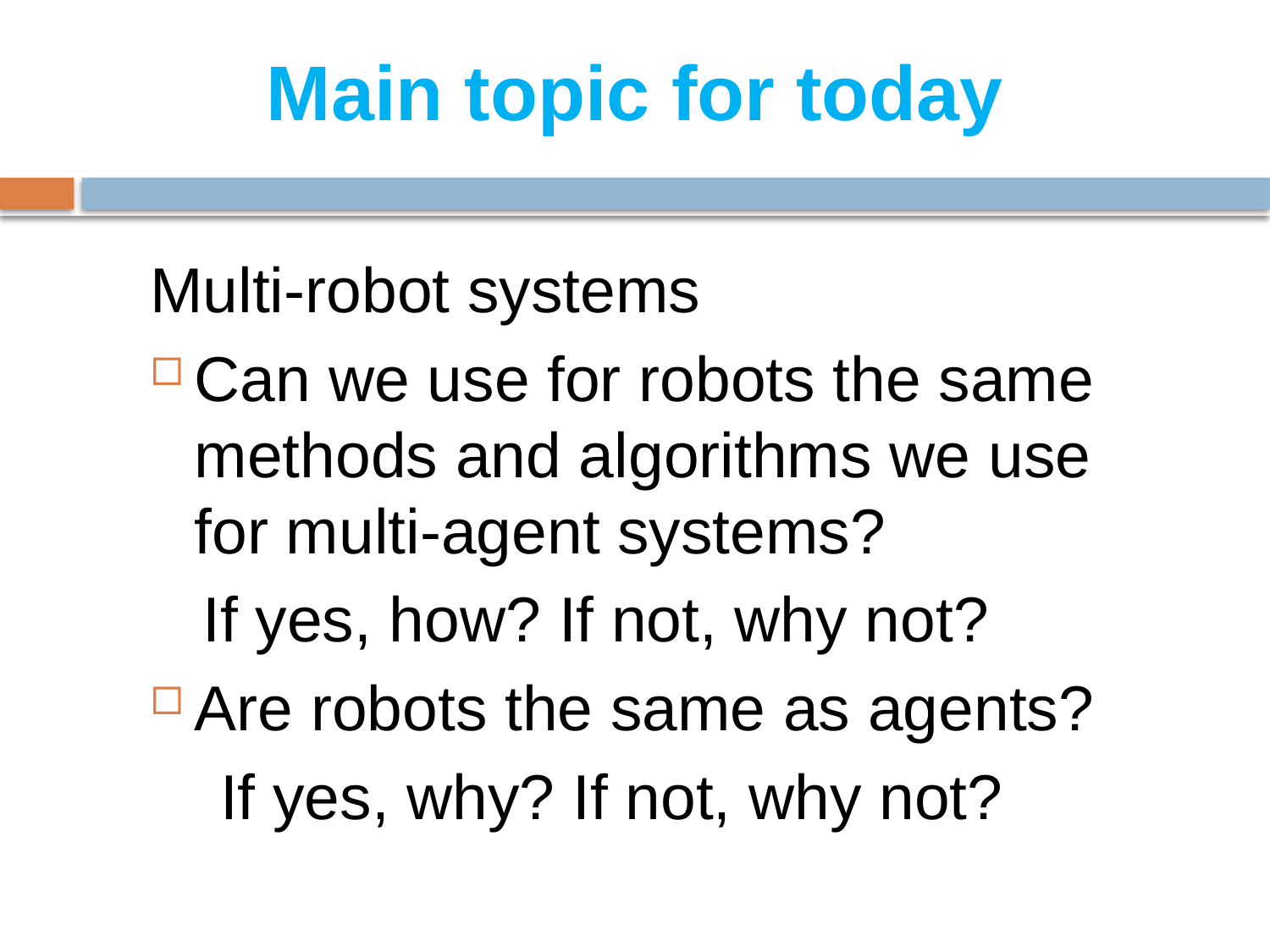

# Main topic for today
Multi-robot systems
Can we use for robots the same methods and algorithms we use for multi-agent systems?
   If yes, how? If not, why not?
Are robots the same as agents?
    If yes, why? If not, why not?